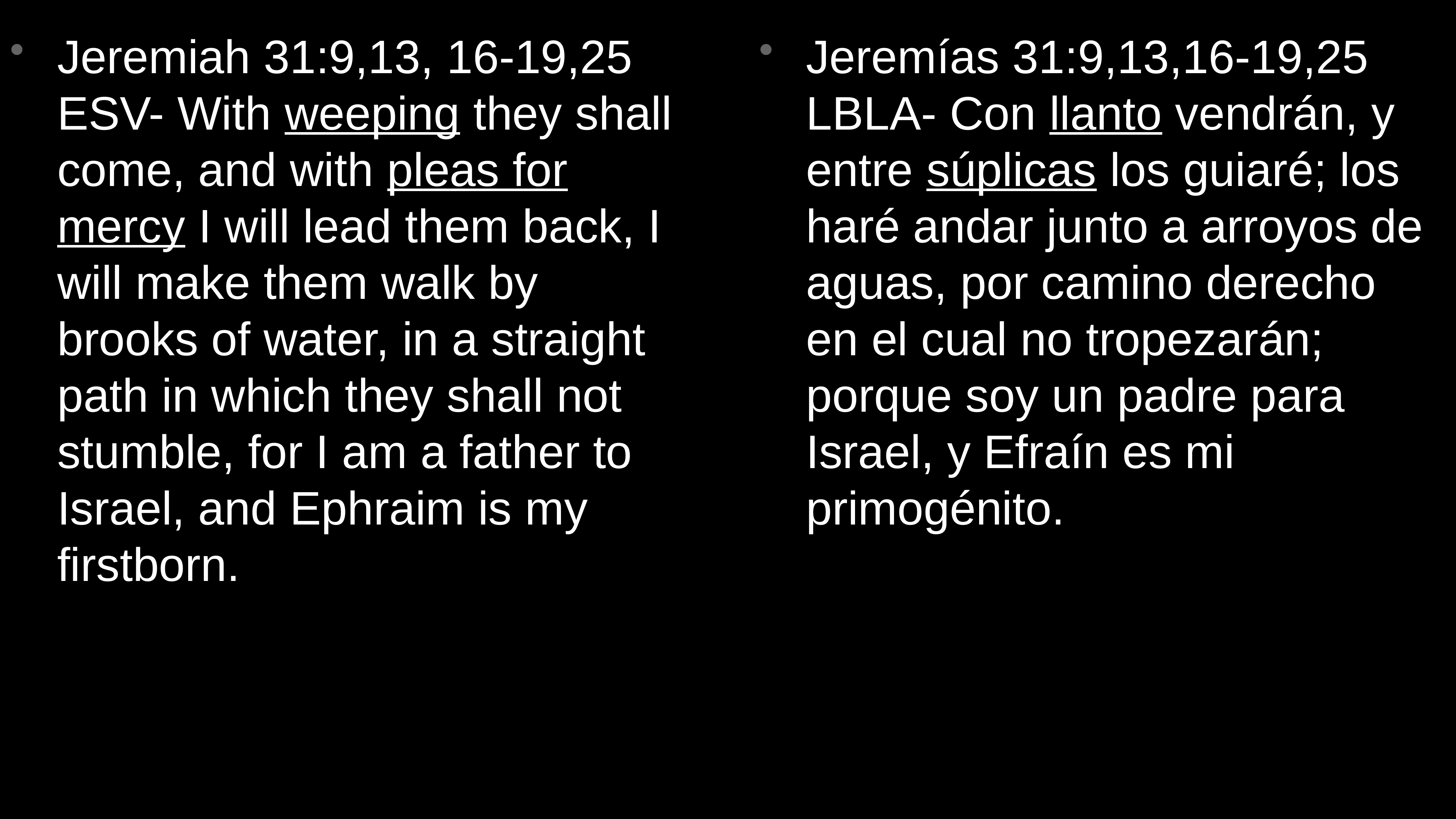

Jeremiah 31:9,13, 16-19,25 ESV- With weeping they shall come, and with pleas for mercy I will lead them back, I will make them walk by brooks of water, in a straight path in which they shall not stumble, for I am a father to Israel, and Ephraim is my firstborn.

Jeremías 31:9,13,16-19,25 LBLA- Con llanto vendrán, y entre súplicas los guiaré; los haré andar junto a arroyos de aguas, por camino derecho en el cual no tropezarán; porque soy un padre para Israel, y Efraín es mi primogénito.